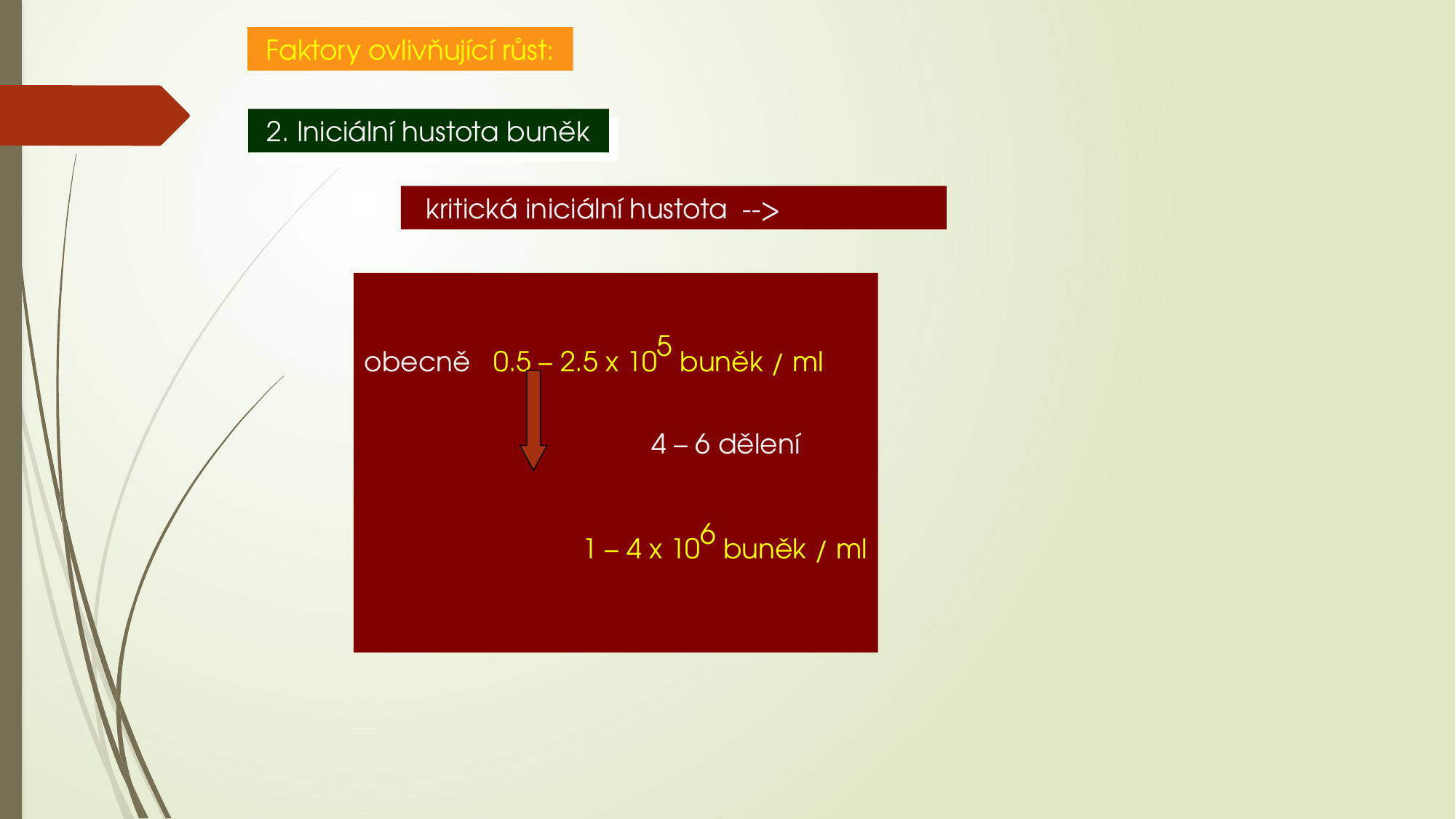

Faktory ovlivňující růst:
 2. Iniciální hustota buněk
  kritická iniciální hustota  -->

obecně   0.5 – 2.5 x 105 buněk / ml

		         4 – 6 dělení

		1 – 4 x 106 buněk / ml